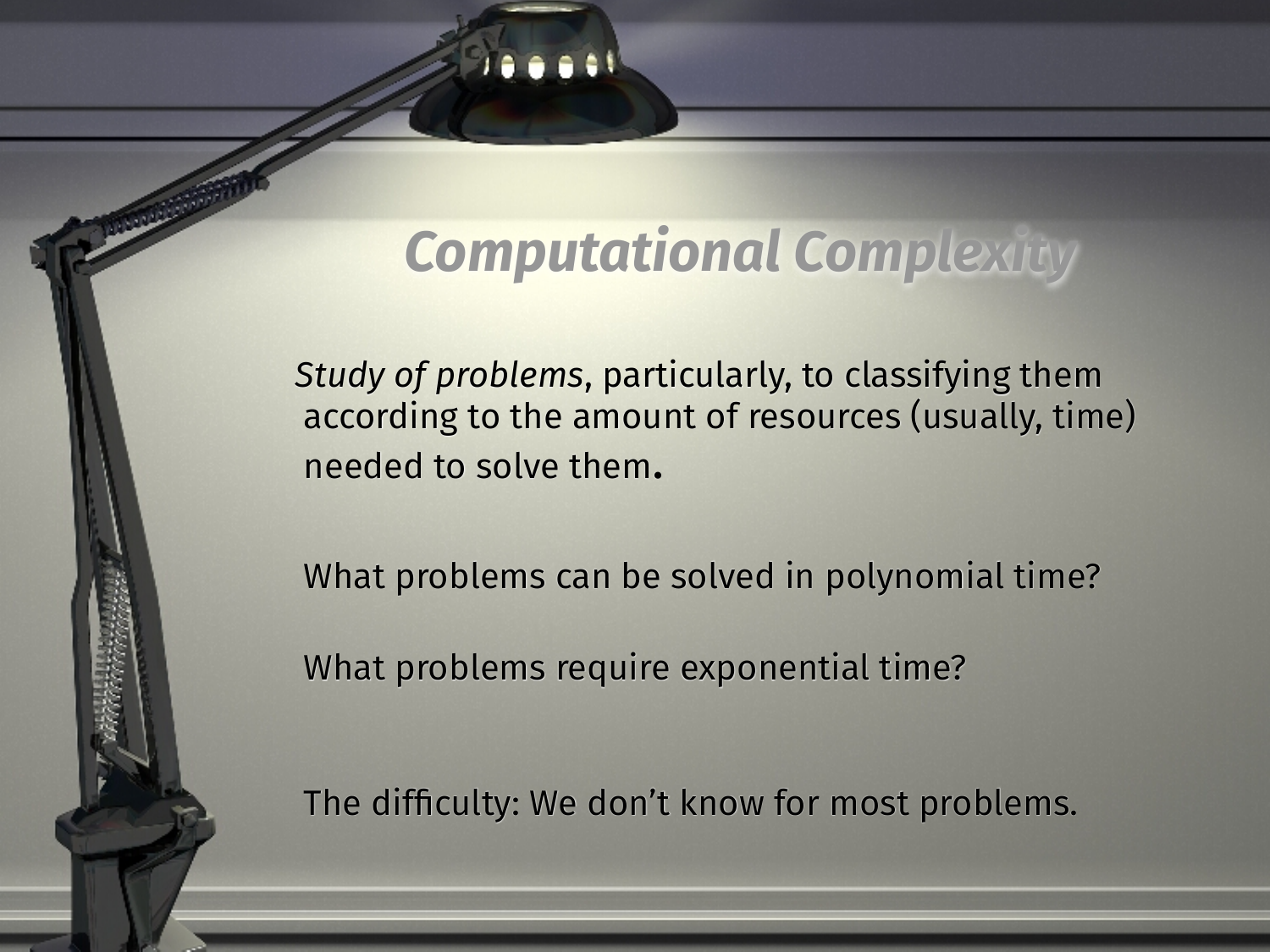

# Computational Complexity
   Study of problems, particularly, to classifying them according to the amount of resources (usually, time) needed to solve them.

	What problems can be solved in polynomial time?

	What problems require exponential time?

	The difficulty: We don’t know for most problems.